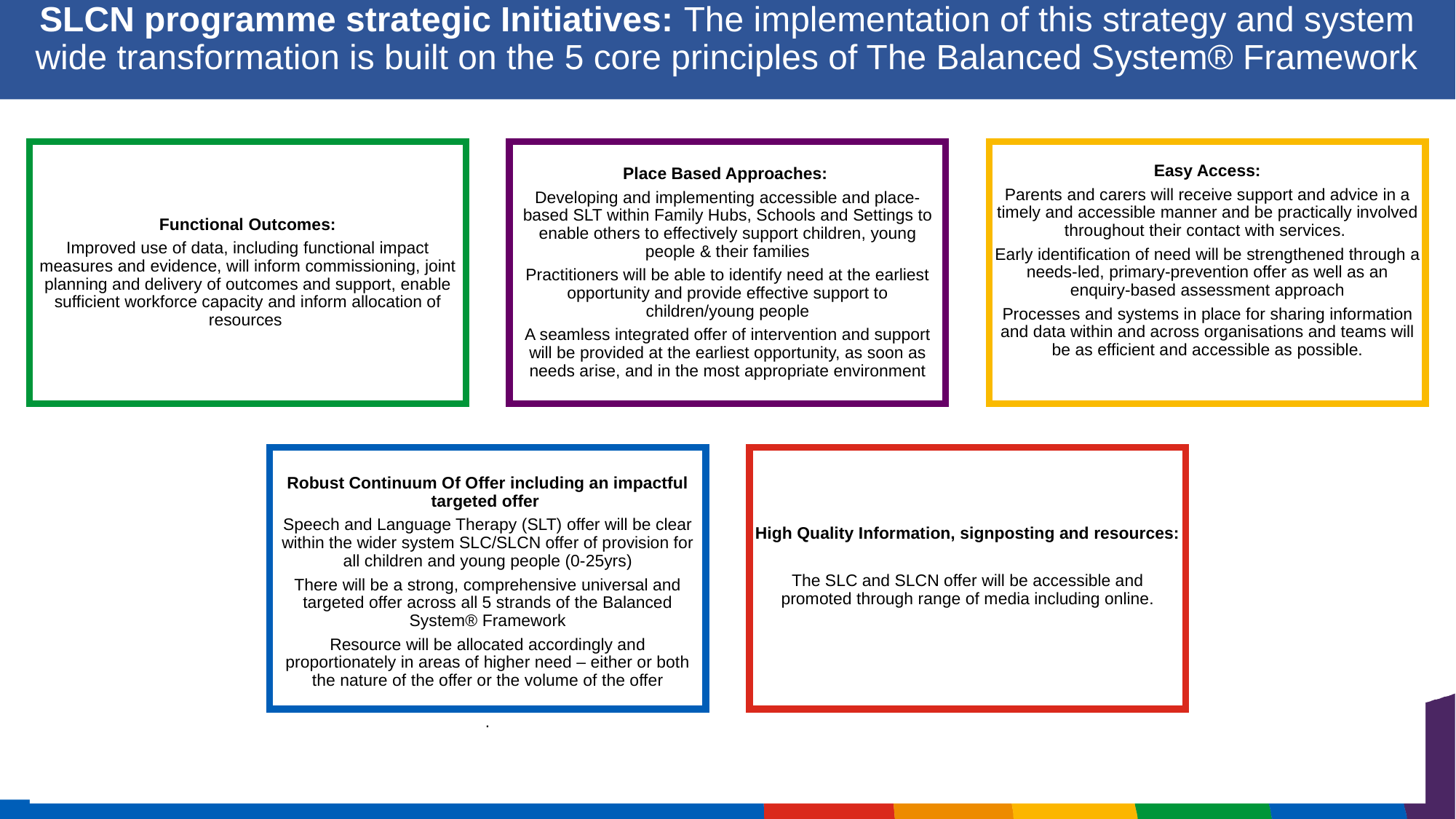

SLCN programme strategic Initiatives: The implementation of this strategy and system wide transformation is built on the 5 core principles of The Balanced System® Framework
Functional Outcomes:
Improved use of data, including functional impact measures and evidence, will inform commissioning, joint planning and delivery of outcomes and support, enable sufficient workforce capacity and inform allocation of resources
Place Based Approaches:
Developing and implementing accessible and place-based SLT within Family Hubs, Schools and Settings to enable others to effectively support children, young people & their families
Practitioners will be able to identify need at the earliest opportunity and provide effective support to children/young people
A seamless integrated offer of intervention and support will be provided at the earliest opportunity, as soon as needs arise, and in the most appropriate environment
Easy Access:
Parents and carers will receive support and advice in a timely and accessible manner and be practically involved throughout their contact with services.
Early identification of need will be strengthened through a needs-led, primary-prevention offer as well as an enquiry-based assessment approach
Processes and systems in place for sharing information and data within and across organisations and teams will be as efficient and accessible as possible.

Robust Continuum Of Offer including an impactful targeted offer
Speech and Language Therapy (SLT) offer will be clear within the wider system SLC/SLCN offer of provision for all children and young people (0-25yrs)
There will be a strong, comprehensive universal and targeted offer across all 5 strands of the Balanced System® Framework
Resource will be allocated accordingly and proportionately in areas of higher need – either or both the nature of the offer or the volume of the offer
.

High Quality Information, signposting and resources:

The SLC and SLCN offer will be accessible and promoted through range of media including online.